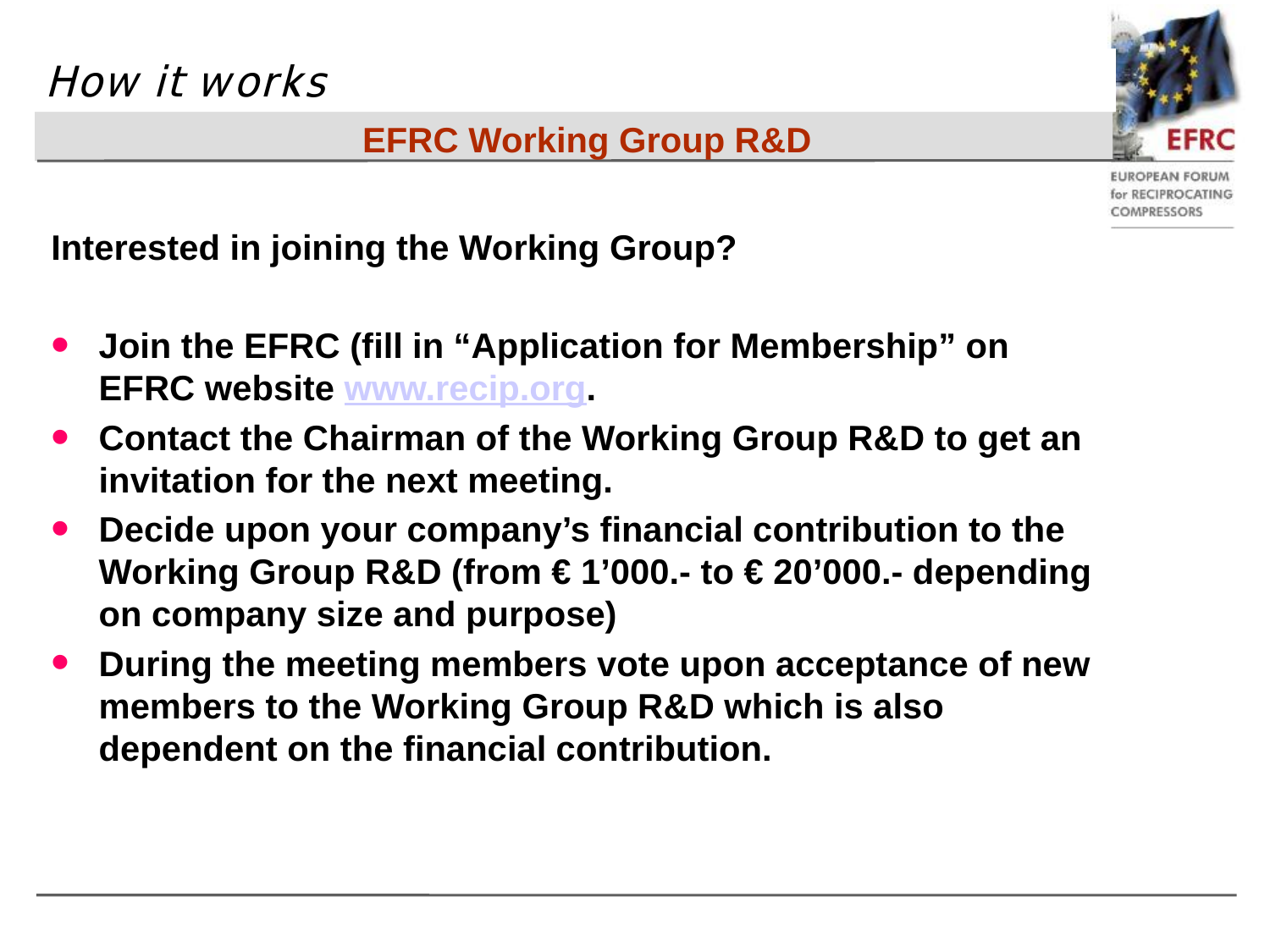

# How it works
Interested in joining the Working Group?

Join the EFRC (fill in “Application for Membership” on EFRC website www.recip.org.
Contact the Chairman of the Working Group R&D to get an invitation for the next meeting.
Decide upon your company’s financial contribution to the Working Group R&D (from € 1’000.- to € 20’000.- depending on company size and purpose)
During the meeting members vote upon acceptance of new members to the Working Group R&D which is also dependent on the financial contribution.